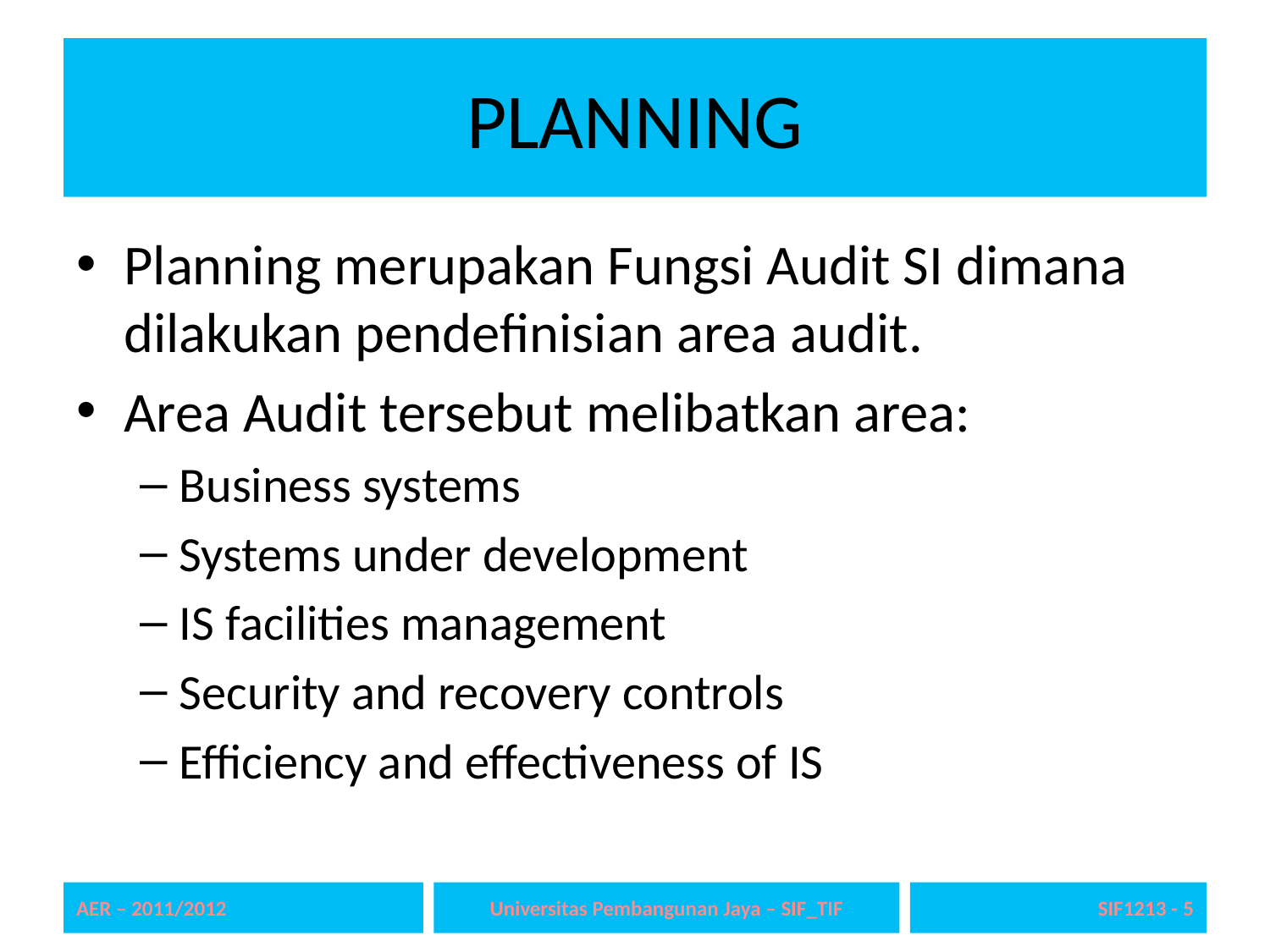

# PLANNING
Planning merupakan Fungsi Audit SI dimana dilakukan pendefinisian area audit.
Area Audit tersebut melibatkan area:
Business systems
Systems under development
IS facilities management
Security and recovery controls
Efficiency and effectiveness of IS

AER – 2011/2012
Universitas Pembangunan Jaya – SIF_TIF
SIF1213 - 5